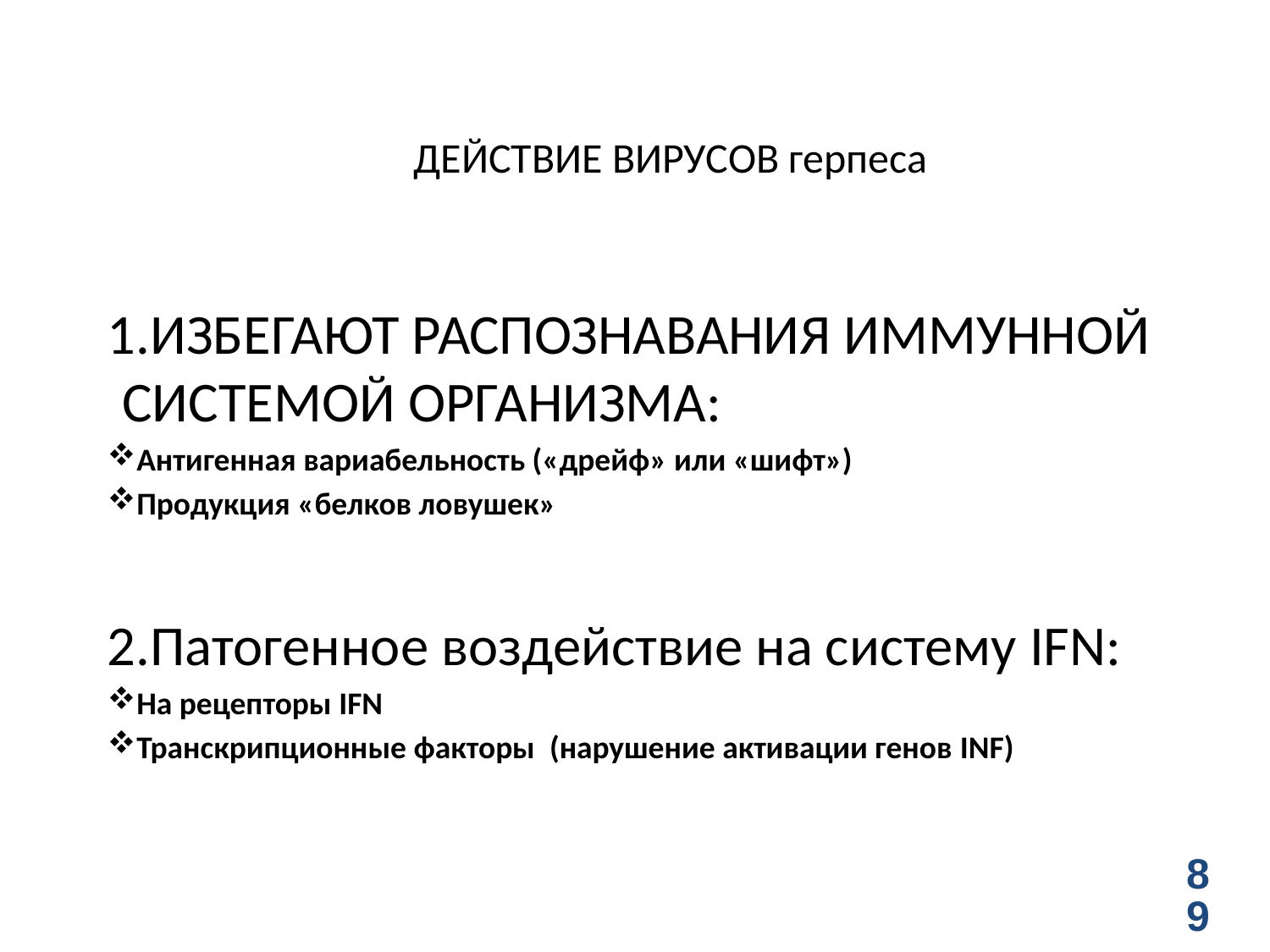

# ДЕЙСТВИЕ ВИРУСОВ герпеса
ИЗБЕГАЮТ РАСПОЗНАВАНИЯ ИММУННОЙ СИСТЕМОЙ ОРГАНИЗМА:
Антигенная вариабельность («дрейф» или «шифт»)
Продукция «белков ловушек»

Патогенное воздействие на систему IFN:
На рецепторы IFN
Транскрипционные факторы  (нарушение активации генов INF)

89